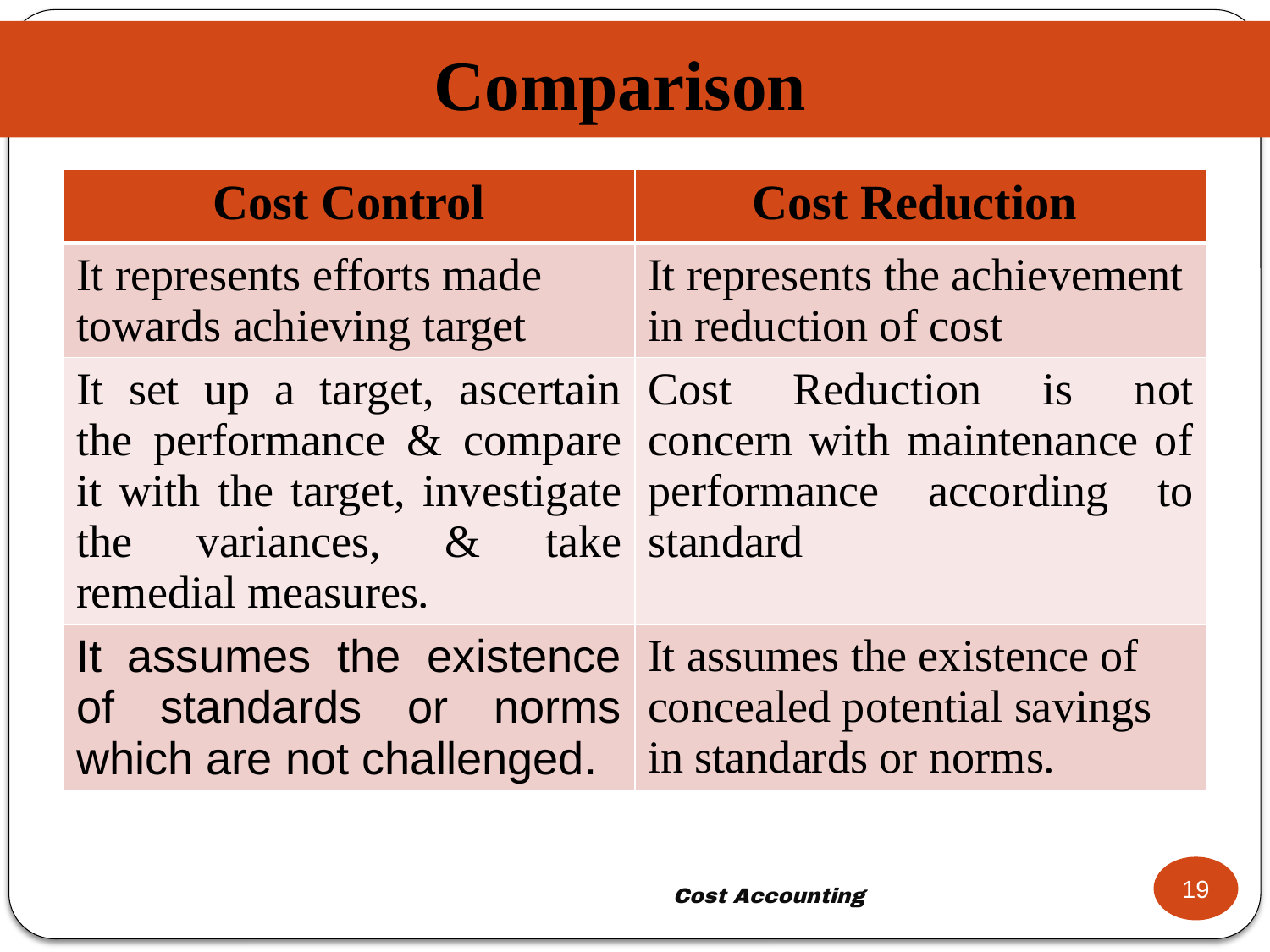

# Comparison
| Cost Control | Cost Reduction |
| --- | --- |
| It represents efforts made towards achieving target | It represents the achievement in reduction of cost |
| It set up a target, ascertain the performance & compare it with the target, investigate the variances, & take remedial measures. | Cost Reduction is not concern with maintenance of performance according to standard |
| It assumes the existence of standards or norms which are not challenged. | It assumes the existence of concealed potential savings in standards or norms. |
                                                                                          Cost Accounting
19